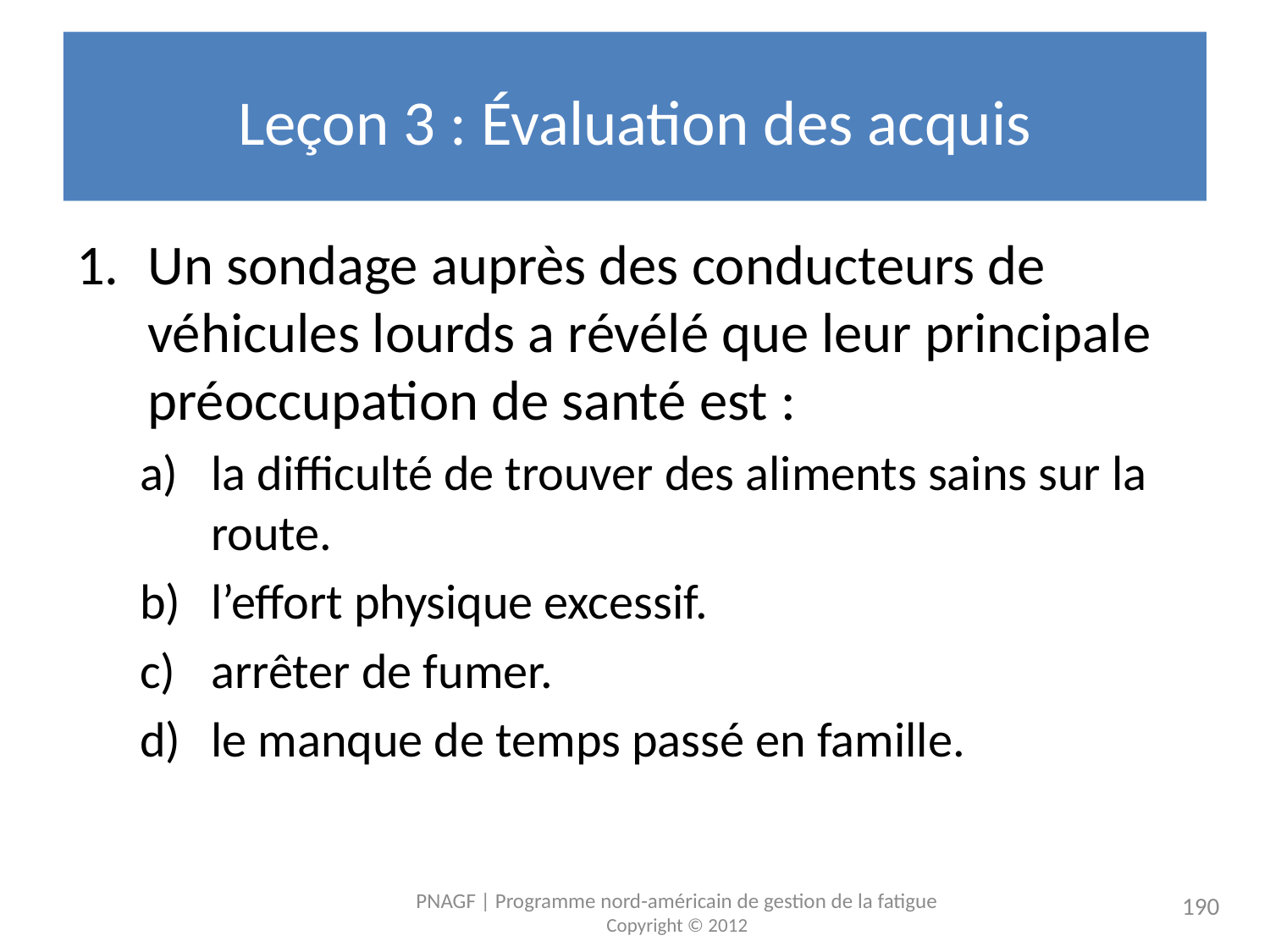

# Leçon 3 : Évaluation des acquis
Un sondage auprès des conducteurs de véhicules lourds a révélé que leur principale préoccupation de santé est :
la difficulté de trouver des aliments sains sur la route.
l’effort physique excessif.
arrêter de fumer.
le manque de temps passé en famille.